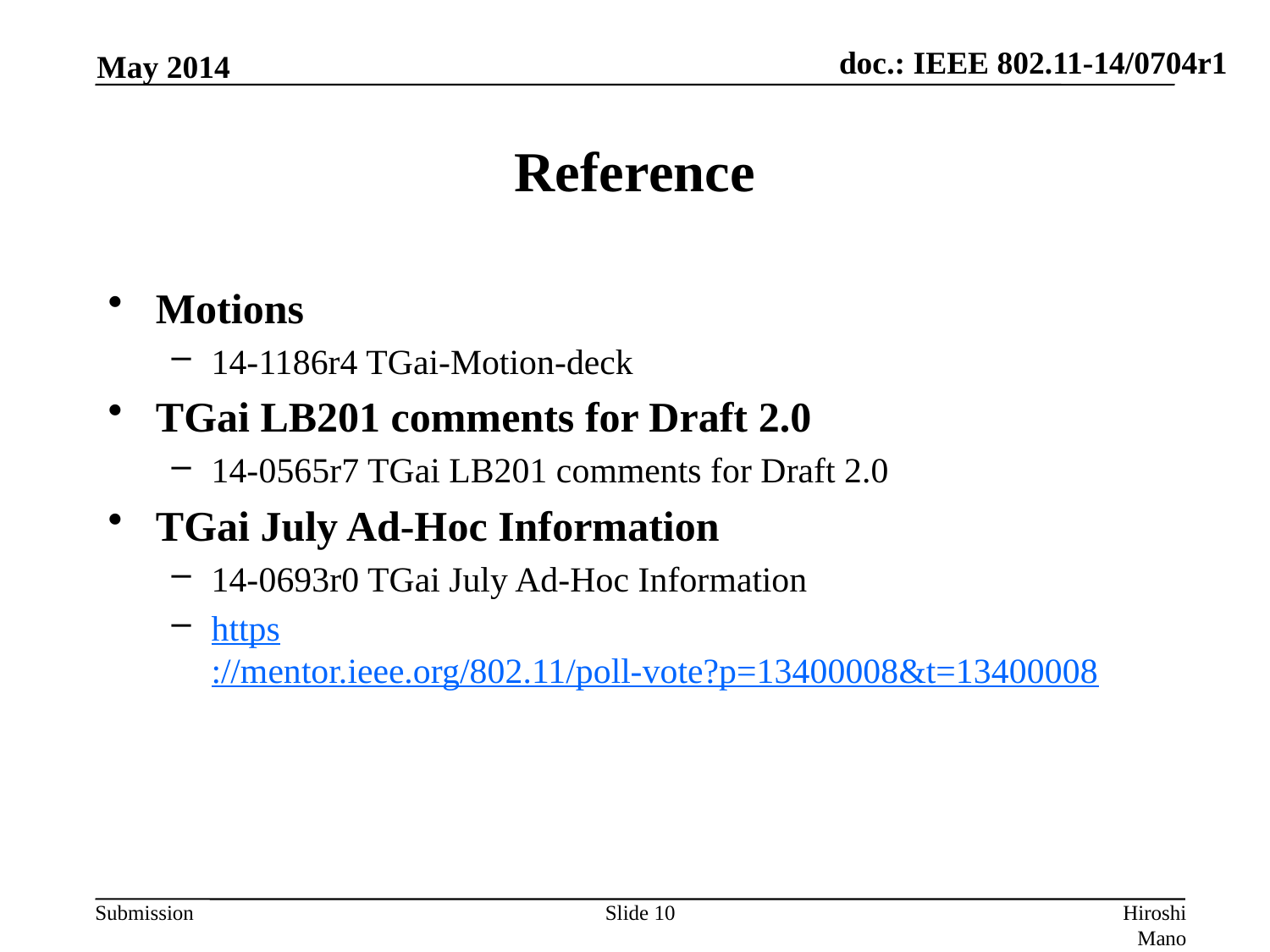

May 2014
# Reference
Motions
14-1186r4 TGai-Motion-deck
TGai LB201 comments for Draft 2.0
14-0565r7 TGai LB201 comments for Draft 2.0
TGai July Ad-Hoc Information
14-0693r0 TGai July Ad-Hoc Information
https://mentor.ieee.org/802.11/poll-vote?p=13400008&t=13400008

Slide 10
Hiroshi Mano (KDTI)